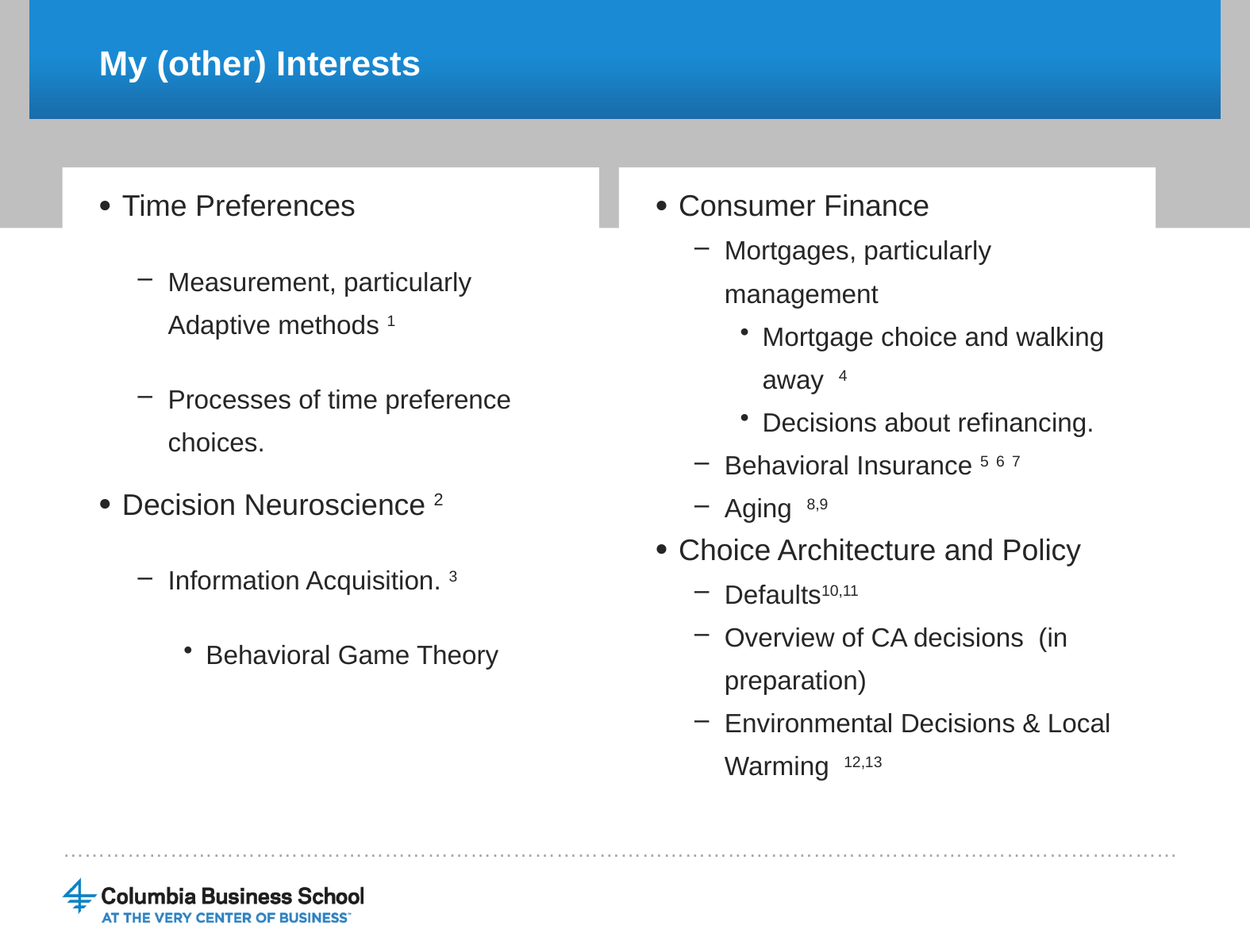

# My (other) Interests
Time Preferences
Measurement, particularly Adaptive methods 1
Processes of time preference choices.
Decision Neuroscience 2
Information Acquisition. 3
Behavioral Game Theory

Consumer Finance
Mortgages, particularly management
Mortgage choice and walking away  4
Decisions about refinancing.
Behavioral Insurance 5 6 7
Aging  8,9
Choice Architecture and Policy
Defaults10,11
Overview of CA decisions  (in preparation)
Environmental Decisions & Local Warming  12,13